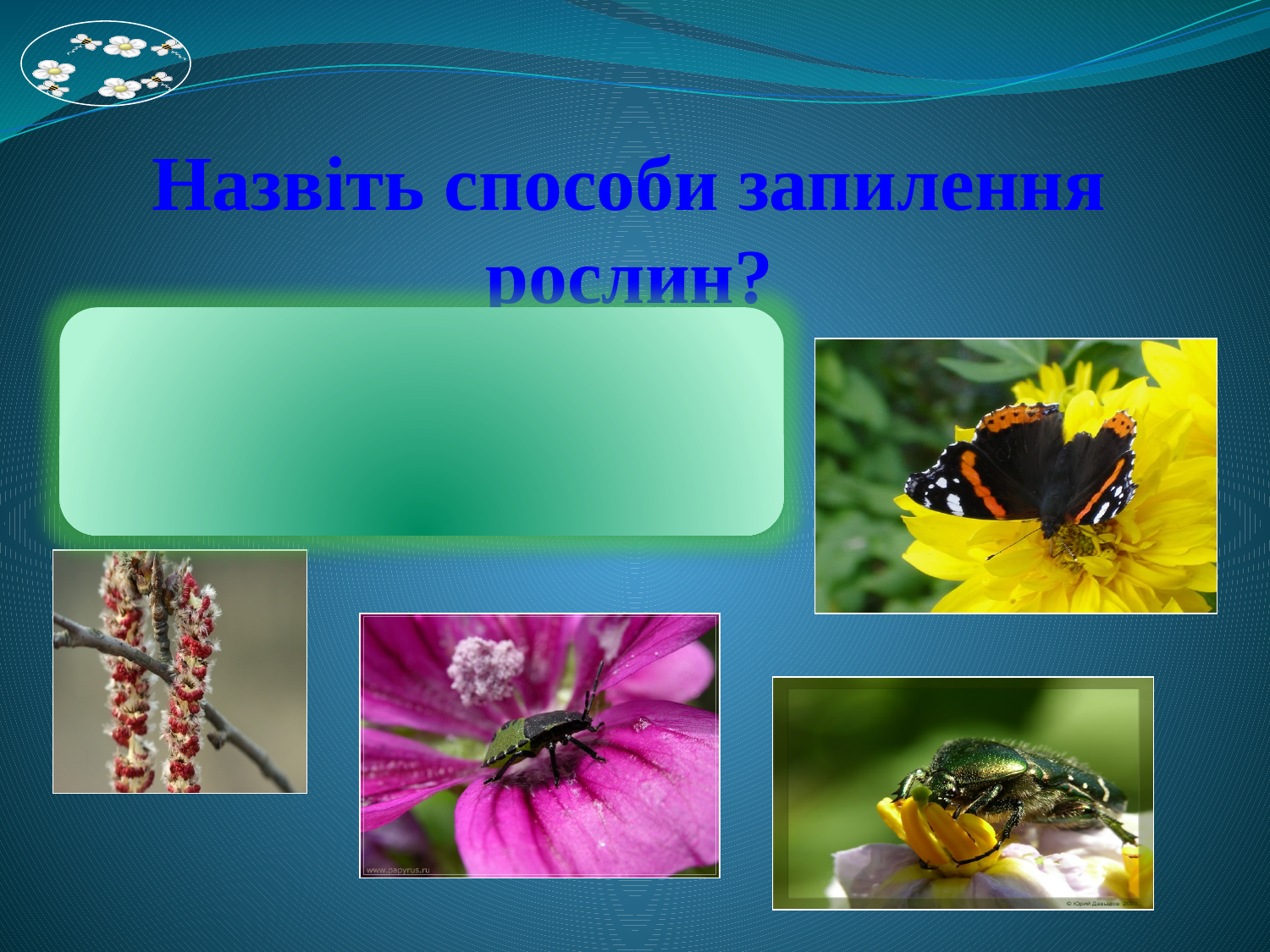

Назвіть способи запилення рослин?
# 1. Самозапилення 2. Перехресне запилення 3. Штучне запилення